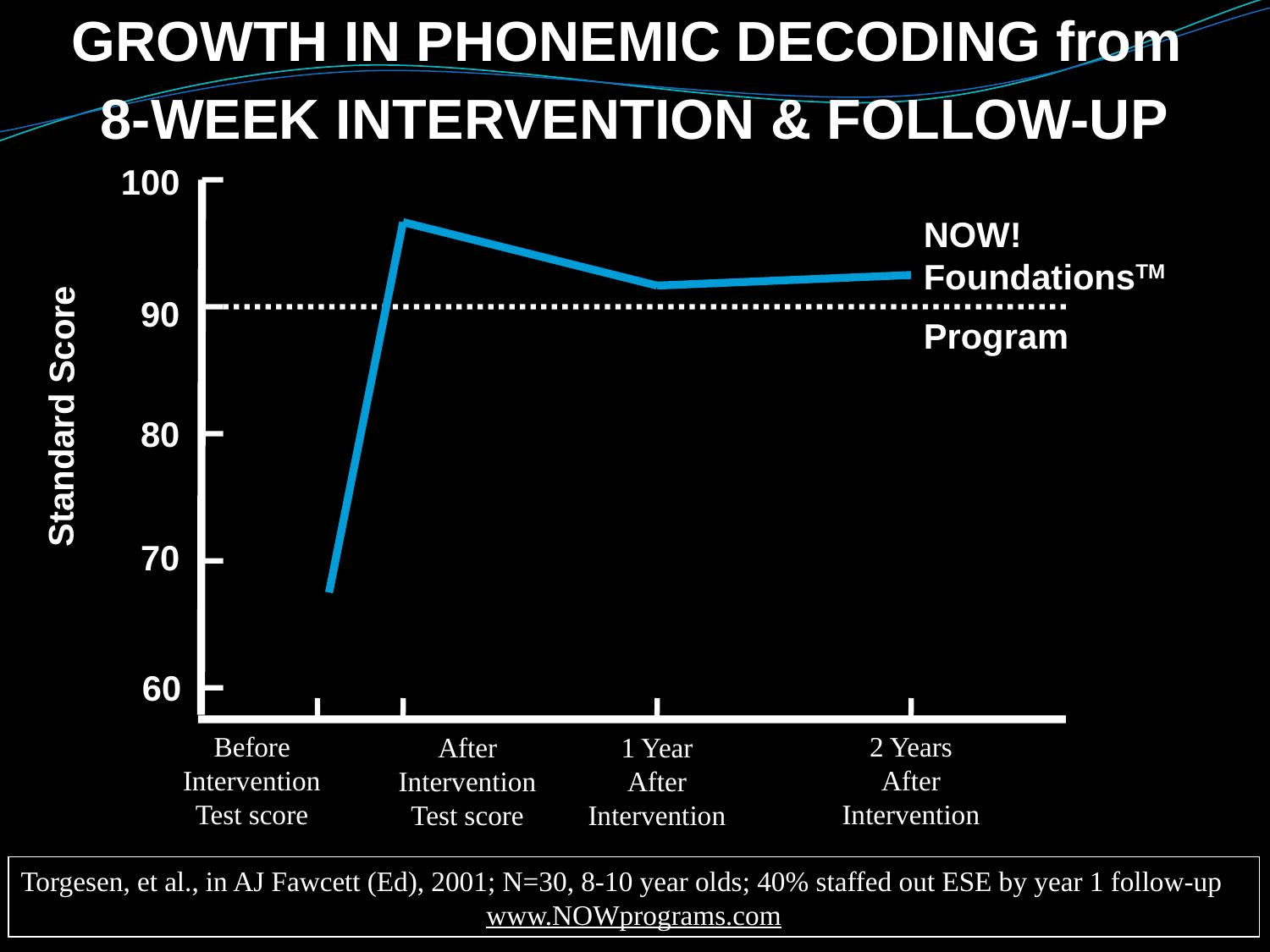

GROWTH IN PHONEMIC DECODING from
8-WEEK INTERVENTION & FOLLOW-UP
100

NOW! FoundationsTM
Program

90

Standard Score
80

70

60

Before
Intervention
Test score
2 Years
After
Intervention
After
Intervention
Test score
1 Year
After
Intervention
Torgesen, et al., in AJ Fawcett (Ed), 2001; N=30, 8-10 year olds; 40% staffed out ESE by year 1 follow-up
www.NOWprograms.com